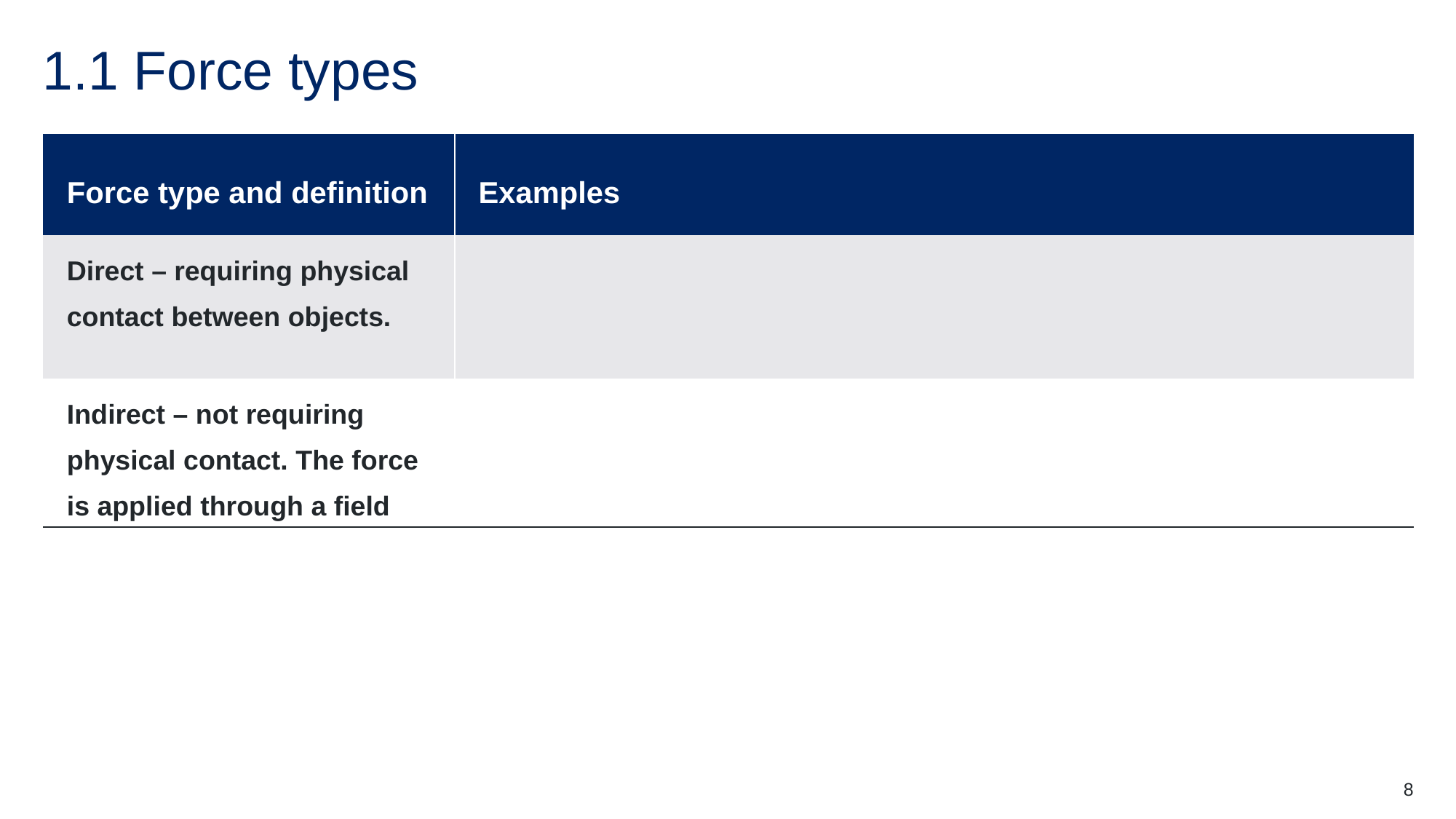

# 1.1 Force types
| Force type and definition | Examples |
| --- | --- |
| Direct – requiring physical contact between objects. |  |
| Indirect – not requiring physical contact. The force is applied through a field |  |
8